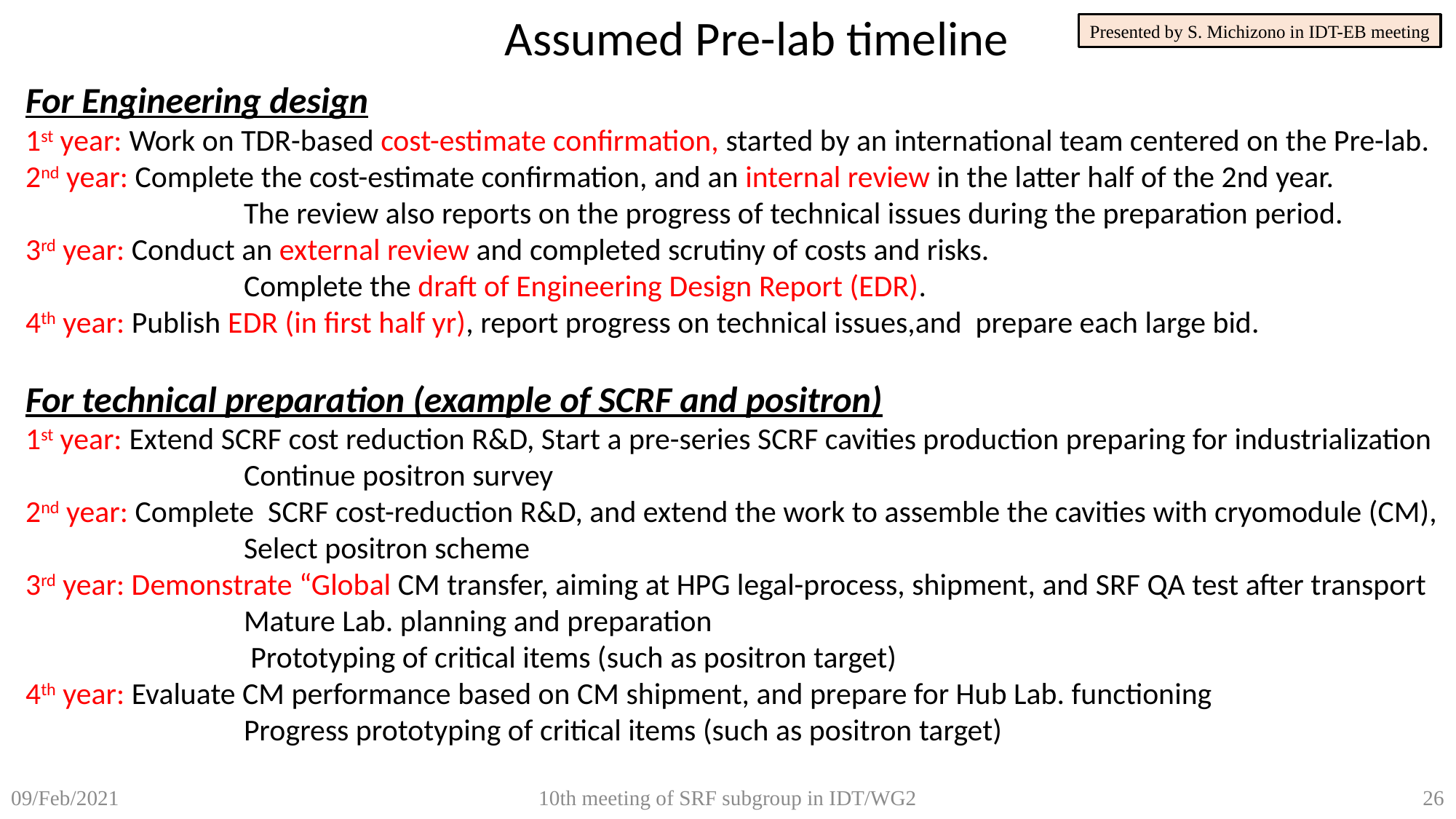

Assumed Pre-lab timeline
Presented by S. Michizono in IDT-EB meeting
For Engineering design
1st year: Work on TDR-based cost-estimate confirmation, started by an international team centered on the Pre-lab.
2nd year: Complete the cost-estimate confirmation, and an internal review in the latter half of the 2nd year.
		The review also reports on the progress of technical issues during the preparation period.
3rd year: Conduct an external review and completed scrutiny of costs and risks.
		Complete the draft of Engineering Design Report (EDR).
4th year: Publish EDR (in first half yr), report progress on technical issues,and  prepare each large bid.

For technical preparation (example of SCRF and positron)
1st year: Extend SCRF cost reduction R&D, Start a pre-series SCRF cavities production preparing for industrialization
		Continue positron survey
2nd year: Complete  SCRF cost-reduction R&D, and extend the work to assemble the cavities with cryomodule (CM),
		Select positron scheme
3rd year: Demonstrate “Global CM transfer, aiming at HPG legal-process, shipment, and SRF QA test after transport
		Mature Lab. planning and preparation
		 Prototyping of critical items (such as positron target)
4th year: Evaluate CM performance based on CM shipment, and prepare for Hub Lab. functioning
		Progress prototyping of critical items (such as positron target)
10th meeting of SRF subgroup in IDT/WG2
26
09/Feb/2021